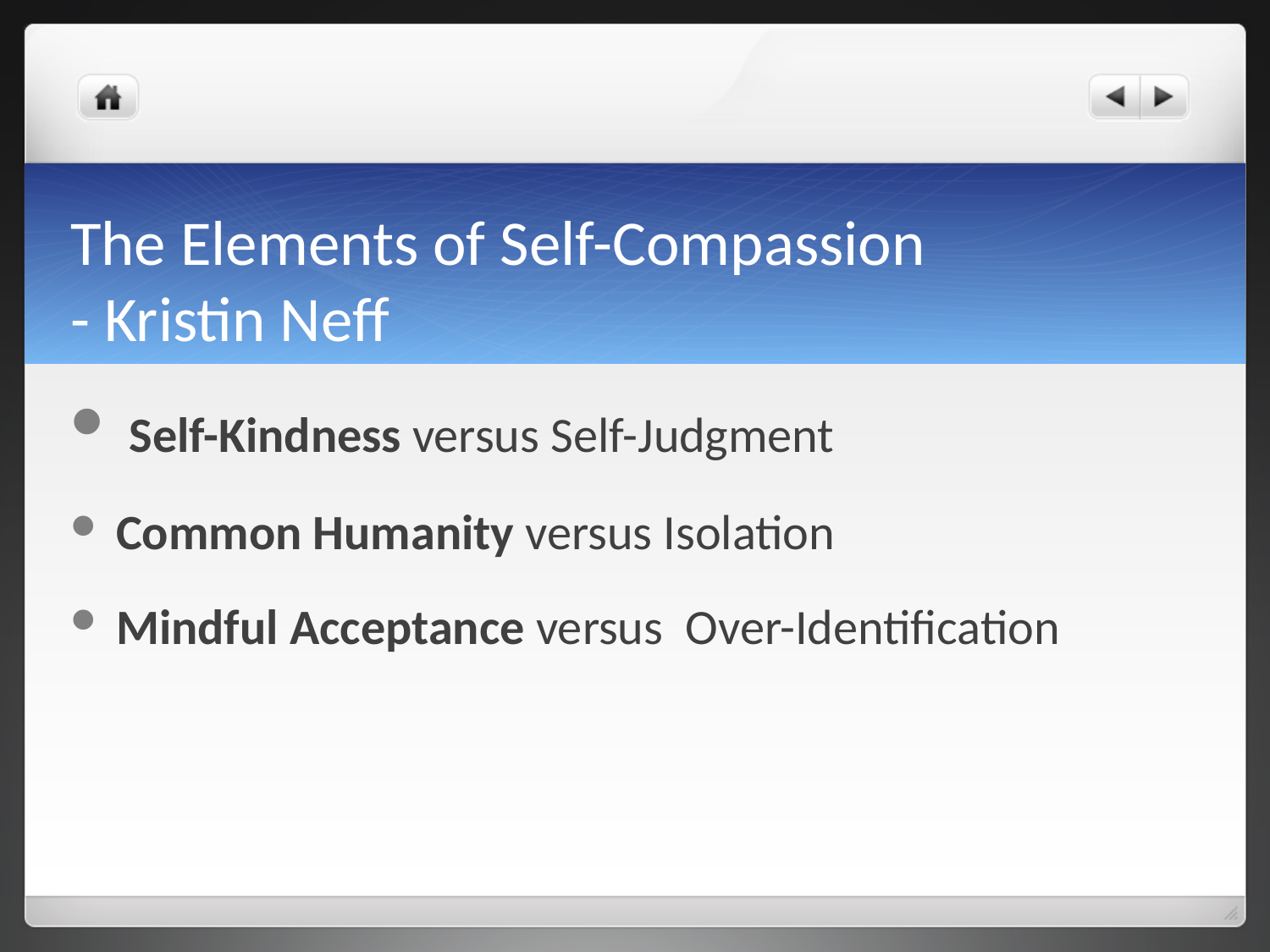

# The Elements of Self-Compassion - Kristin Neff
 Self-Kindness versus Self-Judgment
 Common Humanity versus Isolation
 Mindful Acceptance versus  Over-Identification